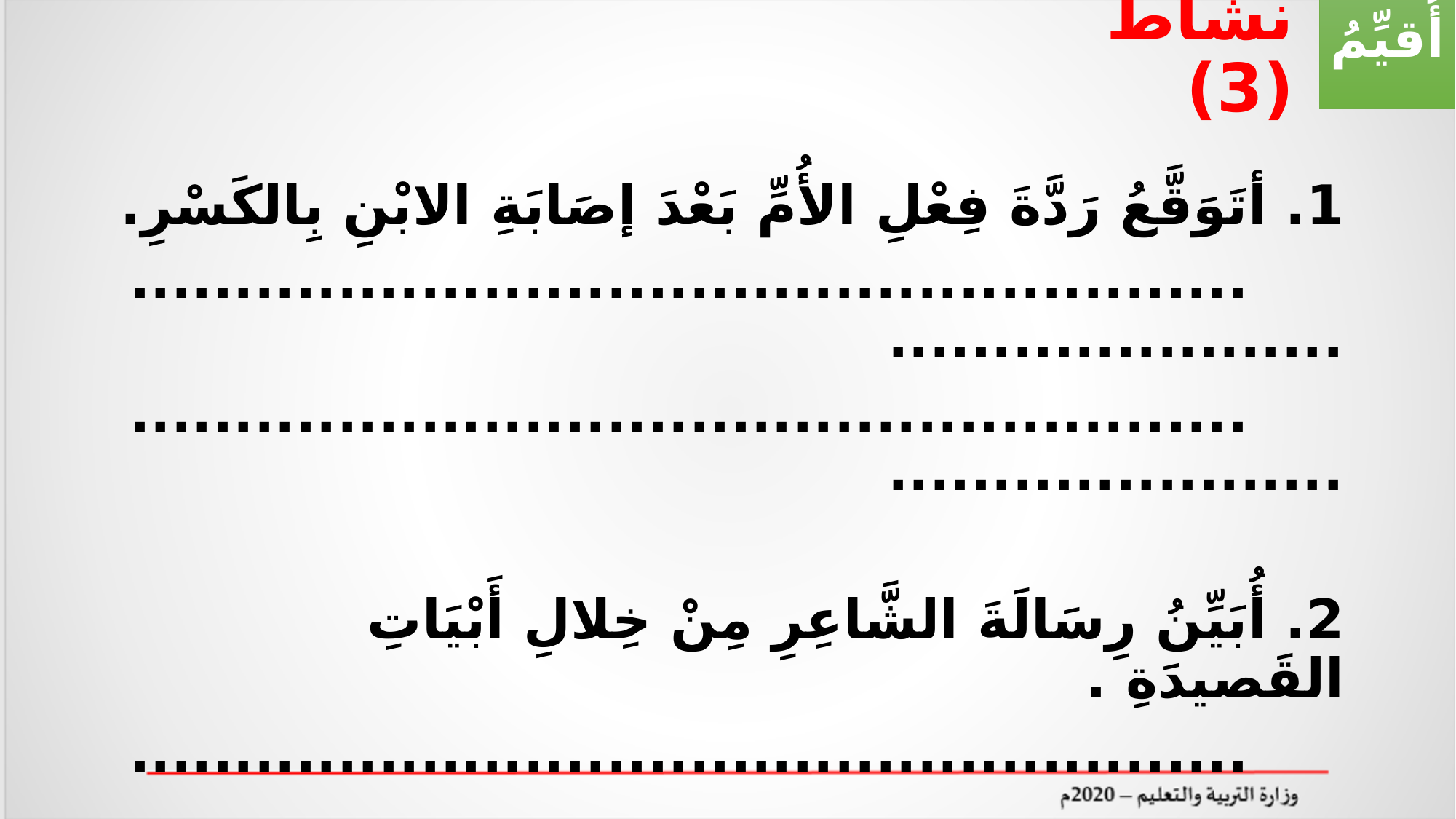

أُقيِّمُ
# نشاط (3)
1. أتَوَقَّعُ رَدَّةَ فِعْلِ الأُمِّ بَعْدَ إصَابَةِ الابْنِ بِالكَسْرِ.
     ............................................................................
     ............................................................................

2. أُبَيِّنُ رِسَالَةَ الشَّاعِرِ مِنْ خِلالِ أَبْيَاتِ القَصيدَةِ .
     ............................................................................
     ............................................................................